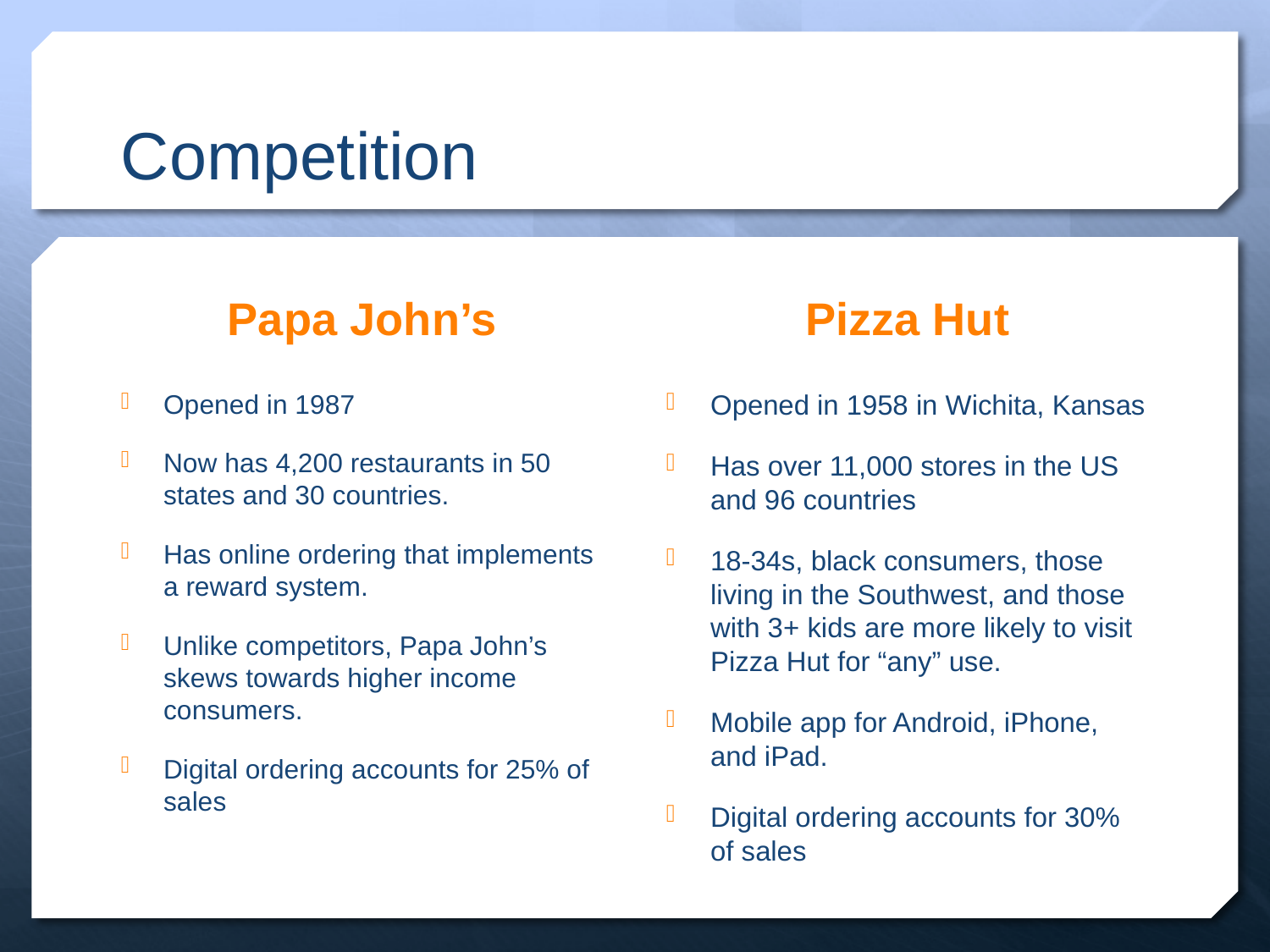

# Competition
Papa John’s
Pizza Hut
Opened in 1987
Now has 4,200 restaurants in 50 states and 30 countries.
Has online ordering that implements a reward system.
Unlike competitors, Papa John’s skews towards higher income consumers.
Digital ordering accounts for 25% of sales

Opened in 1958 in Wichita, Kansas
Has over 11,000 stores in the US and 96 countries
18-34s, black consumers, those living in the Southwest, and those with 3+ kids are more likely to visit Pizza Hut for “any” use.
Mobile app for Android, iPhone, and iPad.
Digital ordering accounts for 30% of sales